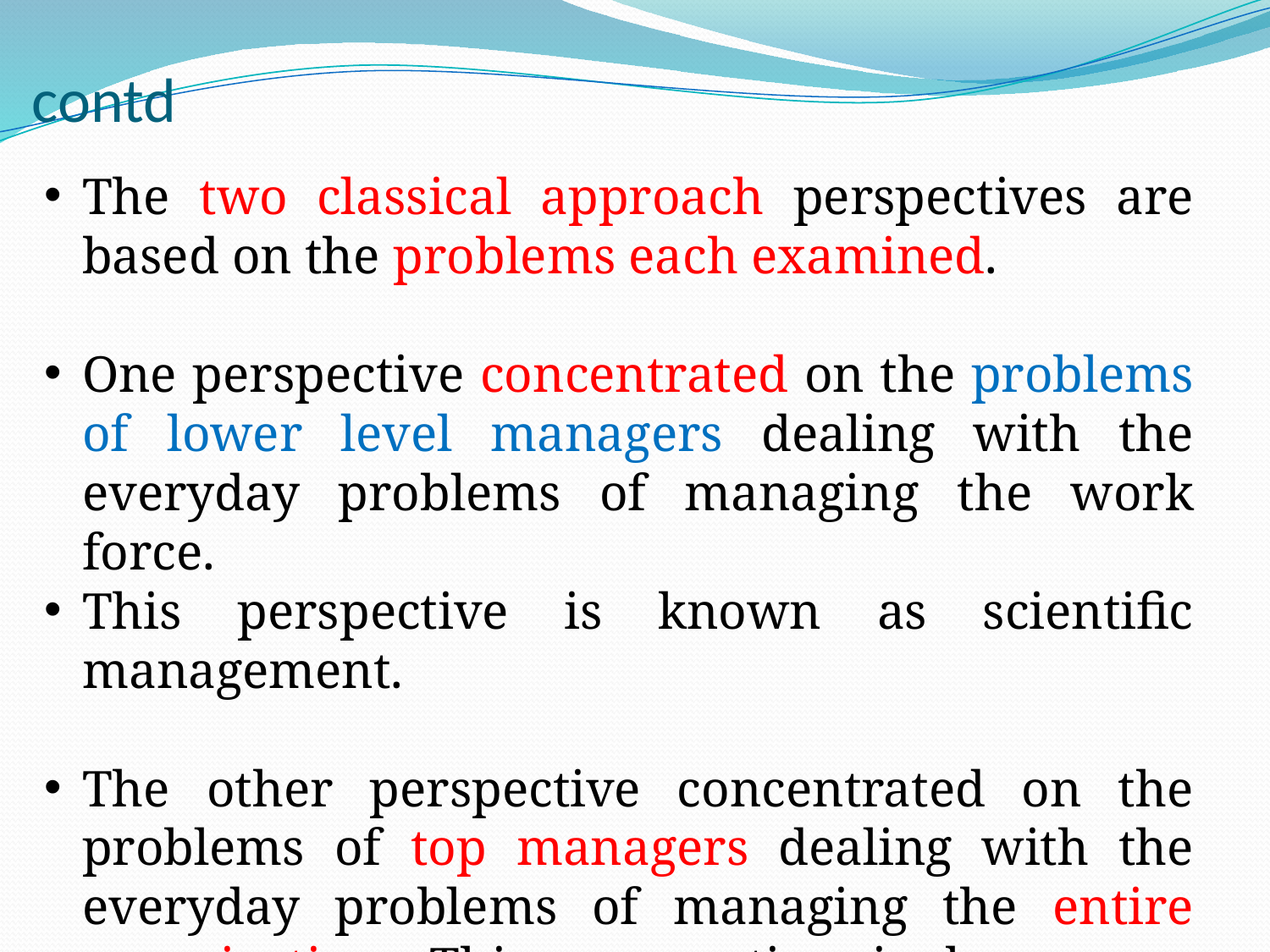

# contd
The two classical approach perspectives are based on the problems each examined.

One perspective concentrated on the problems of lower level managers dealing with the everyday problems of managing the work force.
This perspective is known as scientific management.

The other perspective concentrated on the problems of top managers dealing with the everyday problems of managing the entire organization. This perspective is known as classical organization theory.